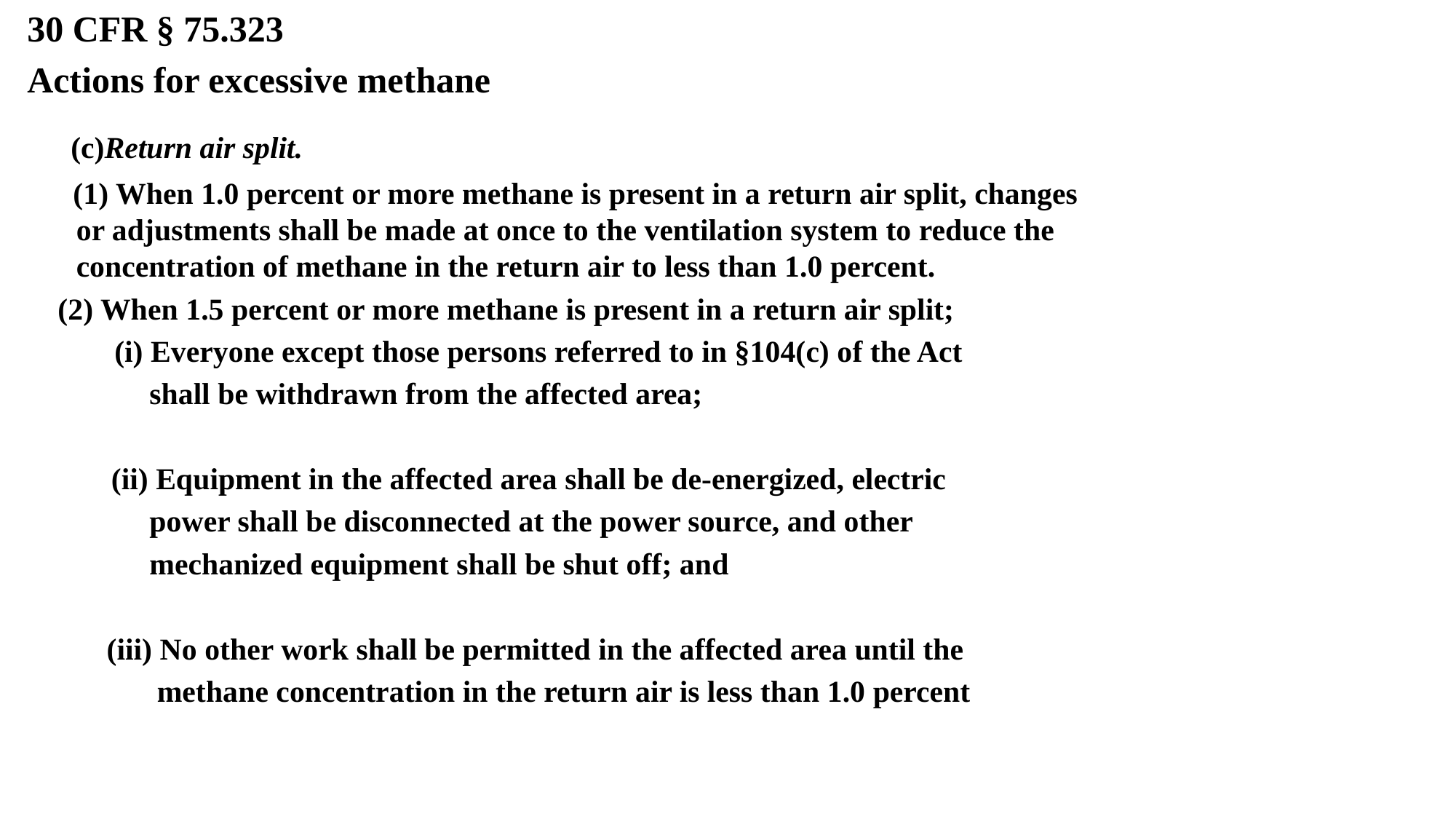

30 CFR § 75.323
Actions for excessive methane
    (c)Return air split.
      (1) When 1.0 percent or more methane is present in a return air split, changes or adjustments shall be made at once to the ventilation system to reduce the concentration of methane in the return air to less than 1.0 percent.
    (2) When 1.5 percent or more methane is present in a return air split;
	     (i) Everyone except those persons referred to in §104(c) of the Act
                shall be withdrawn from the affected area;

           (ii) Equipment in the affected area shall be de-energized, electric
                power shall be disconnected at the power source, and other
                mechanized equipment shall be shut off; and

	    (iii) No other work shall be permitted in the affected area until the
                 methane concentration in the return air is less than 1.0 percent